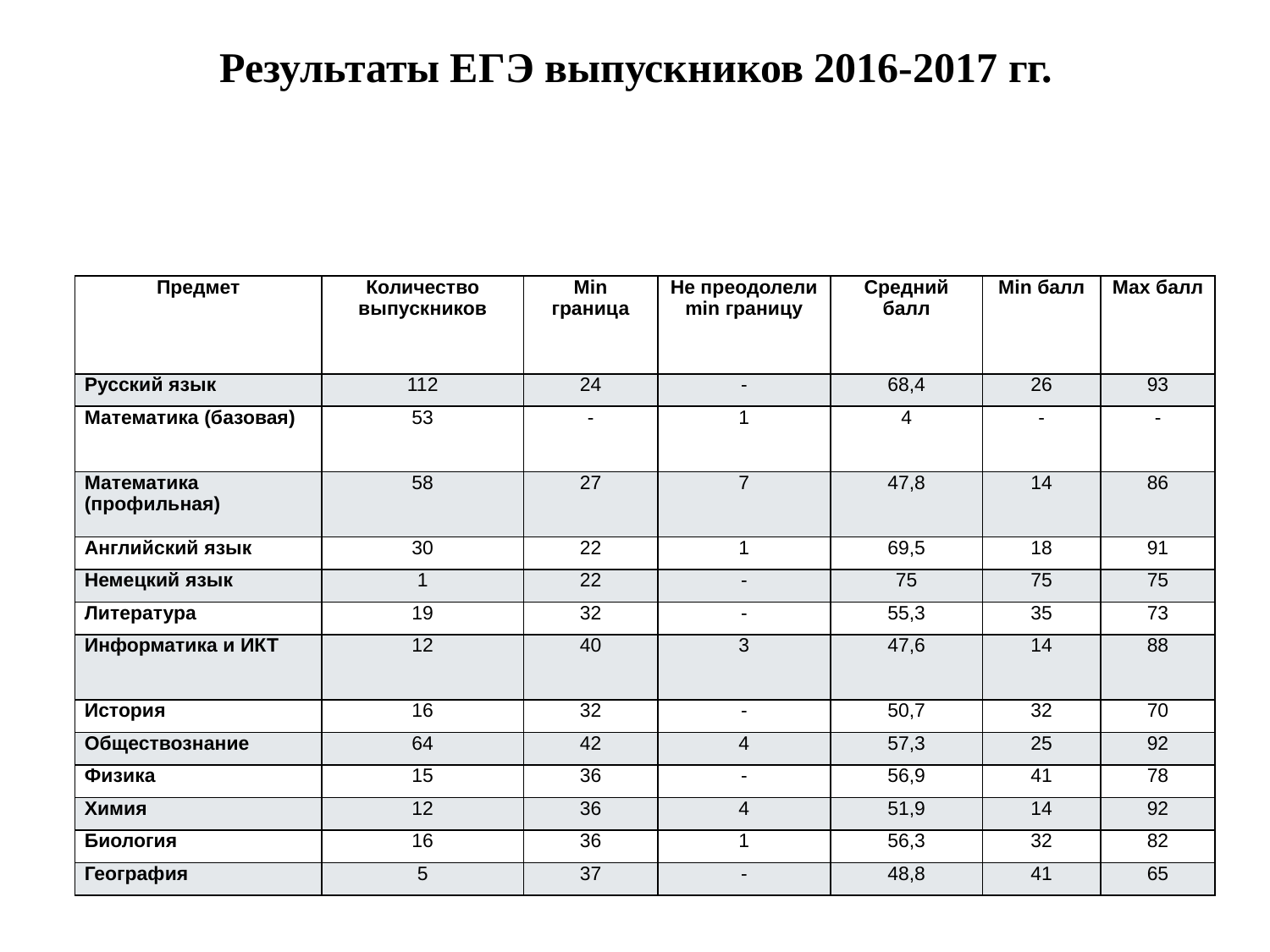

# Результаты ЕГЭ выпускников 2016-2017 гг.

| Предмет | Количество выпускников | Min граница | Не преодолели min границу | Средний балл | Min балл | Max балл |
| --- | --- | --- | --- | --- | --- | --- |
| Русский язык | 112 | 24 | - | 68,4 | 26 | 93 |
| Математика (базовая) | 53 | - | 1 | 4 | - | - |
| Математика (профильная) | 58 | 27 | 7 | 47,8 | 14 | 86 |
| Английский язык | 30 | 22 | 1 | 69,5 | 18 | 91 |
| Немецкий язык | 1 | 22 | - | 75 | 75 | 75 |
| Литература | 19 | 32 | - | 55,3 | 35 | 73 |
| Информатика и ИКТ | 12 | 40 | 3 | 47,6 | 14 | 88 |
| История | 16 | 32 | - | 50,7 | 32 | 70 |
| Обществознание | 64 | 42 | 4 | 57,3 | 25 | 92 |
| Физика | 15 | 36 | - | 56,9 | 41 | 78 |
| Химия | 12 | 36 | 4 | 51,9 | 14 | 92 |
| Биология | 16 | 36 | 1 | 56,3 | 32 | 82 |
| География | 5 | 37 | - | 48,8 | 41 | 65 |